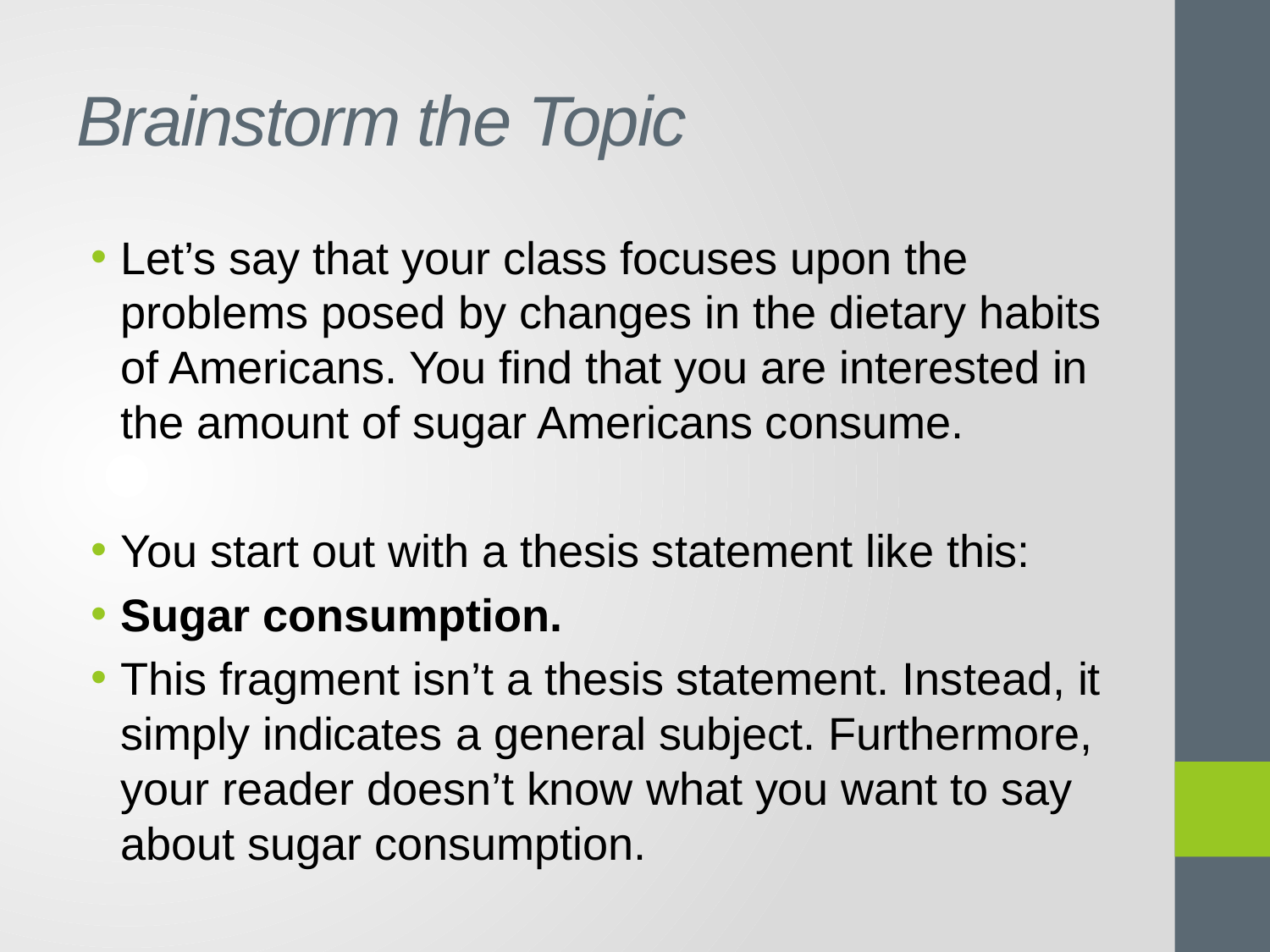

# Brainstorm the Topic
Let’s say that your class focuses upon the problems posed by changes in the dietary habits of Americans. You find that you are interested in the amount of sugar Americans consume.

You start out with a thesis statement like this:
Sugar consumption.
This fragment isn’t a thesis statement. Instead, it simply indicates a general subject. Furthermore, your reader doesn’t know what you want to say about sugar consumption.